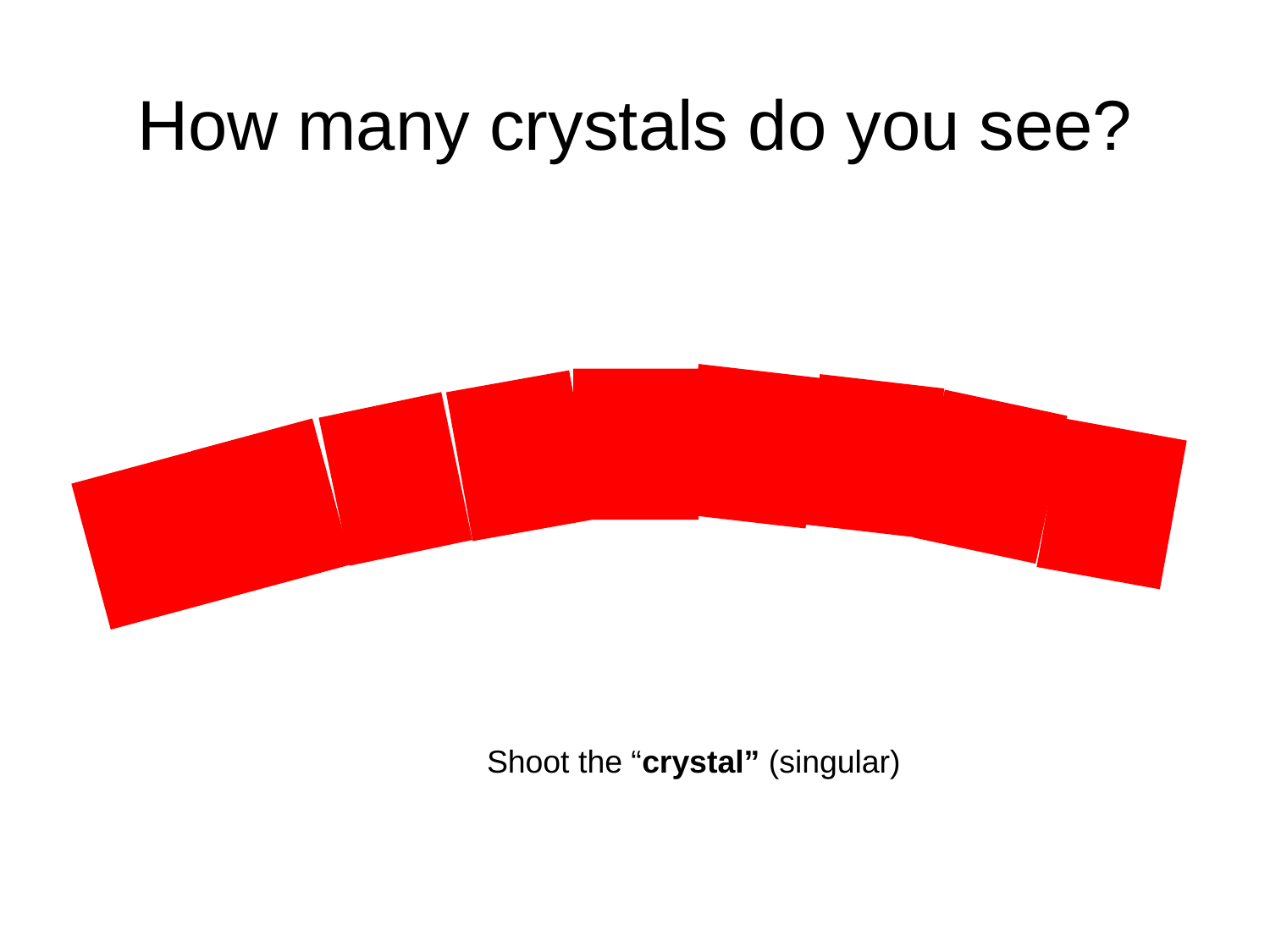

# How many crystals do you see?

Shoot the “crystal” (singular)